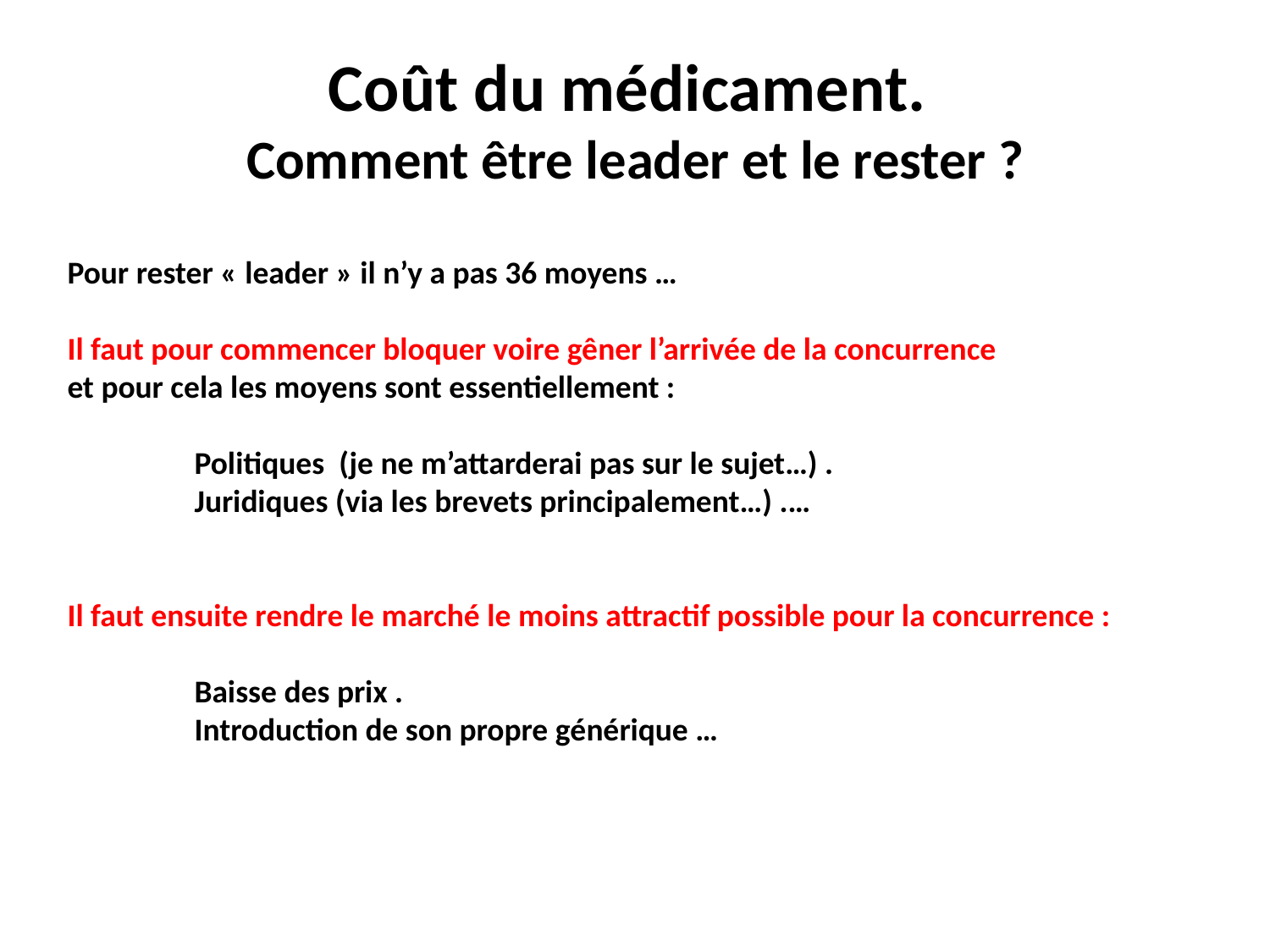

# Coût du médicament. Comment être leader et le rester ?
Pour rester « leader » il n’y a pas 36 moyens …

Il faut pour commencer bloquer voire gêner l’arrivée de la concurrence
et pour cela les moyens sont essentiellement :
	Politiques  (je ne m’attarderai pas sur le sujet…) .
	Juridiques (via les brevets principalement…) .…

Il faut ensuite rendre le marché le moins attractif possible pour la concurrence :
	Baisse des prix .
	Introduction de son propre générique …